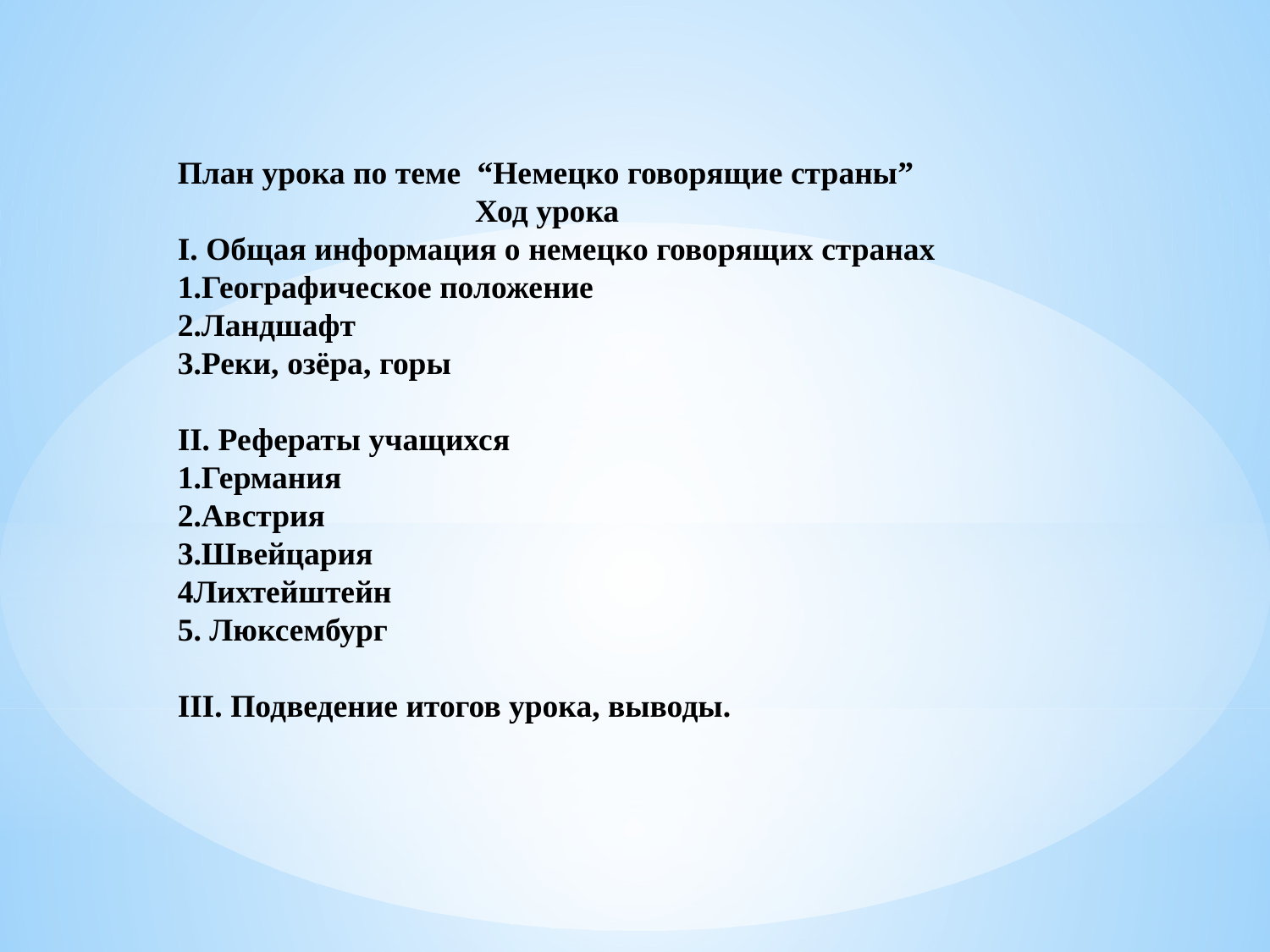

# План урока по теме  “Немецко говорящие страны” Ход урока I. Общая информация о немецко говорящих странах 1.Географическое положение 2.Ландшафт 3.Реки, озёра, горы II. Рефераты учащихся 1.Германия 2.Австрия 3.Швейцария 4Лихтейштейн 5. Люксембург III. Подведение итогов урока, выводы.